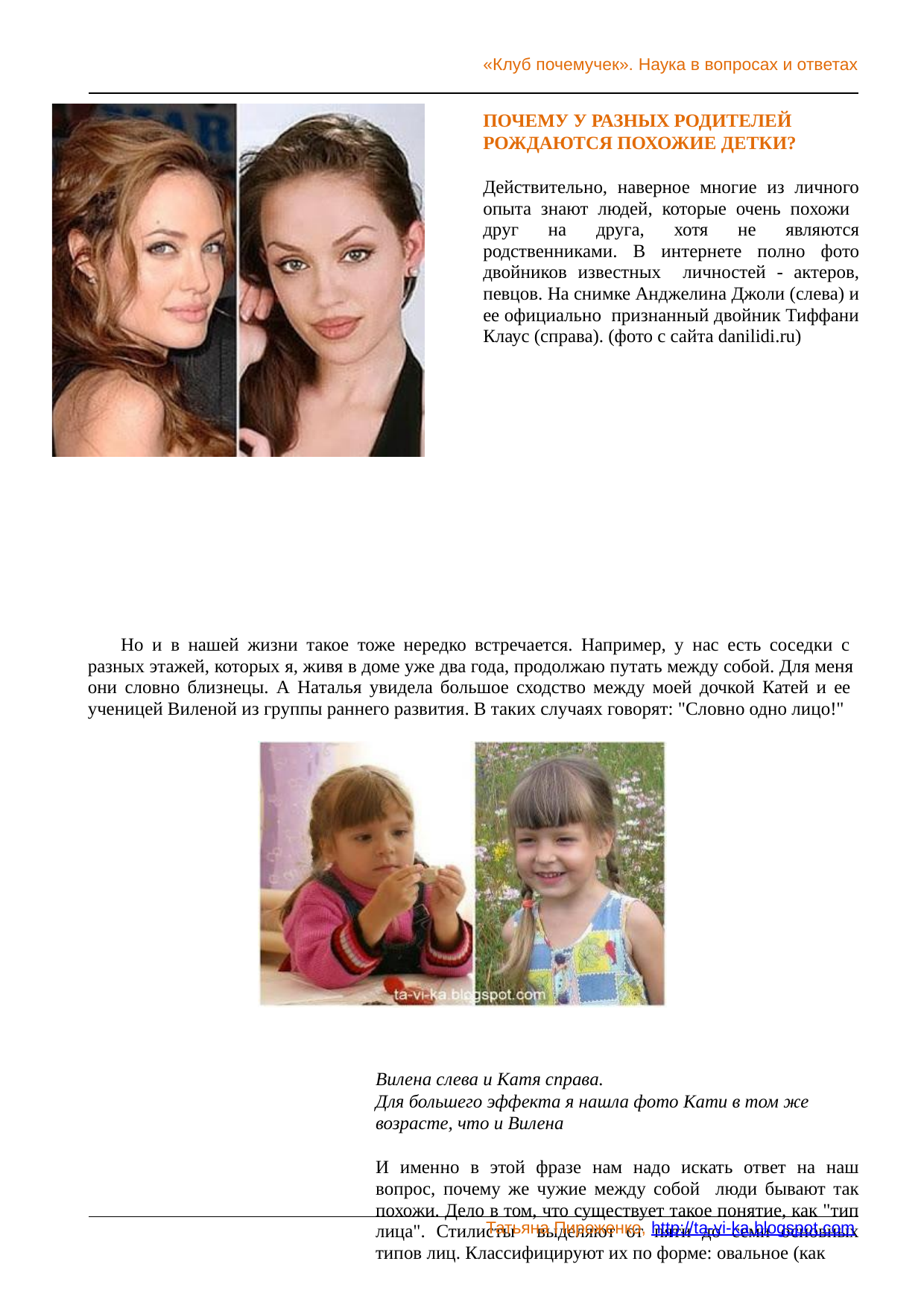

«Клуб почемучек». Наука в вопросах и ответах

ПОЧЕМУ У РАЗНЫХ РОДИТЕЛЕЙ РОЖДАЮТСЯ ПОХОЖИЕ ДЕТКИ?

Действительно, наверное многие из личного опыта знают людей, которые очень похожи  друг на друга, хотя не являются родственниками. В интернете полно фото двойников известных  личностей - актеров, певцов. На снимке Анджелина Джоли (слева) и ее официально  признанный двойник Тиффани Клаус (справа). (фото с сайта danilidi.ru)

Но и в нашей жизни такое тоже нередко встречается. Например, у нас есть соседки с  разных этажей, которых я, живя в доме уже два года, продолжаю путать между собой. Для меня  они словно близнецы. А Наталья увидела большое сходство между моей дочкой Катей и ее  ученицей Виленой из группы раннего развития. В таких случаях говорят: "Словно одно лицо!"

Вилена слева и Катя справа.
Для большего эффекта я нашла фото Кати в том же возрасте, что и Вилена

И именно в этой фразе нам надо искать ответ на наш вопрос, почему же чужие между собой  люди бывают так похожи. Дело в том, что существует такое понятие, как "тип лица". Стилисты  выделяют от пяти до семи основных типов лиц. Классифицируют их по форме: овальное (как
Татьяна Пироженко, http://ta-vi-ka.blogspot.com